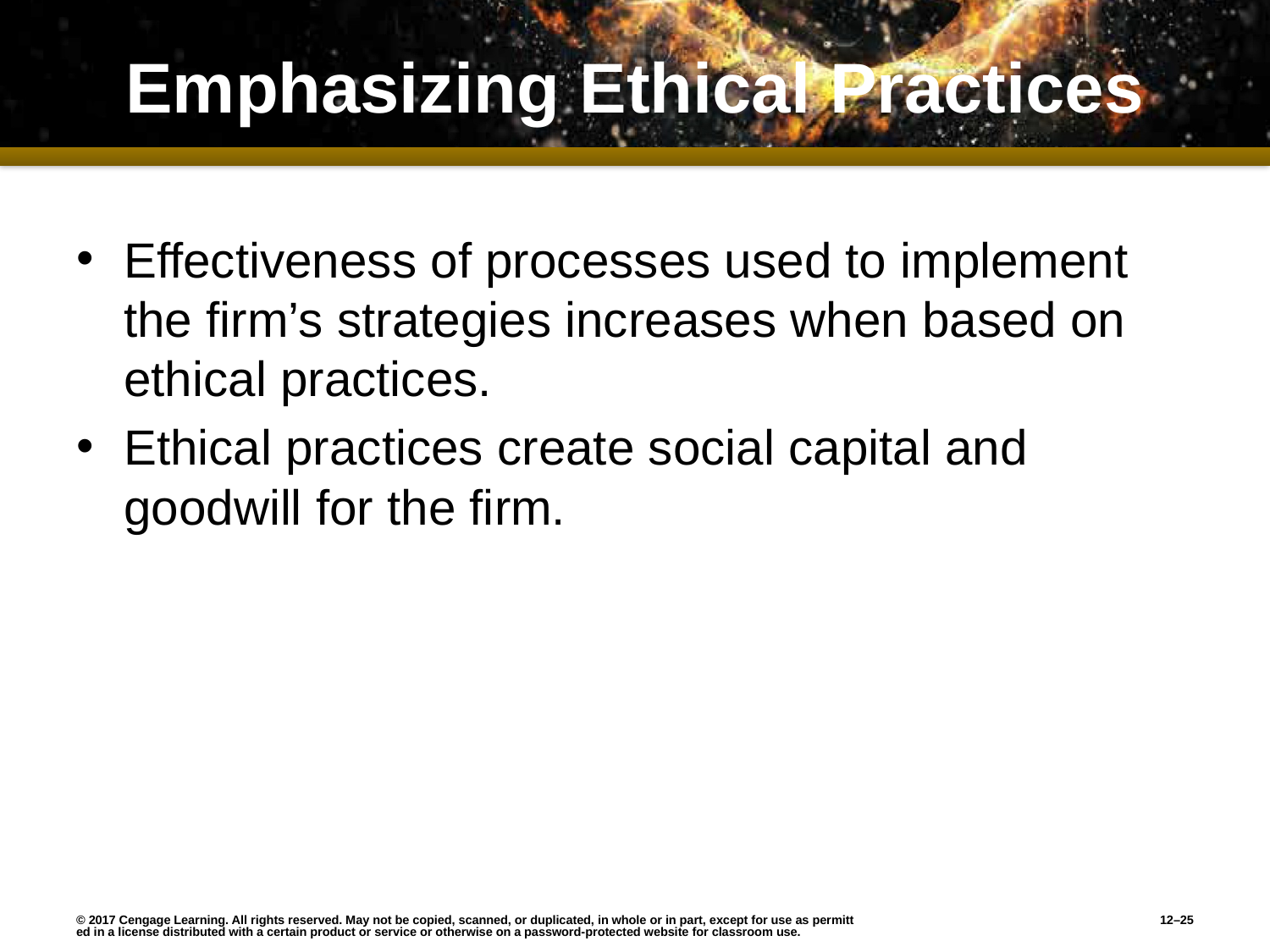

# Emphasizing Ethical Practices
Effectiveness of processes used to implement the firm’s strategies increases when based on ethical practices.
Ethical practices create social capital and goodwill for the firm.
© 2017 Cengage Learning. All rights reserved. May not be copied, scanned, or duplicated, in whole or in part, except for use as permitted in a license distributed with a certain product or service or otherwise on a password-protected website for classroom use.
12–25